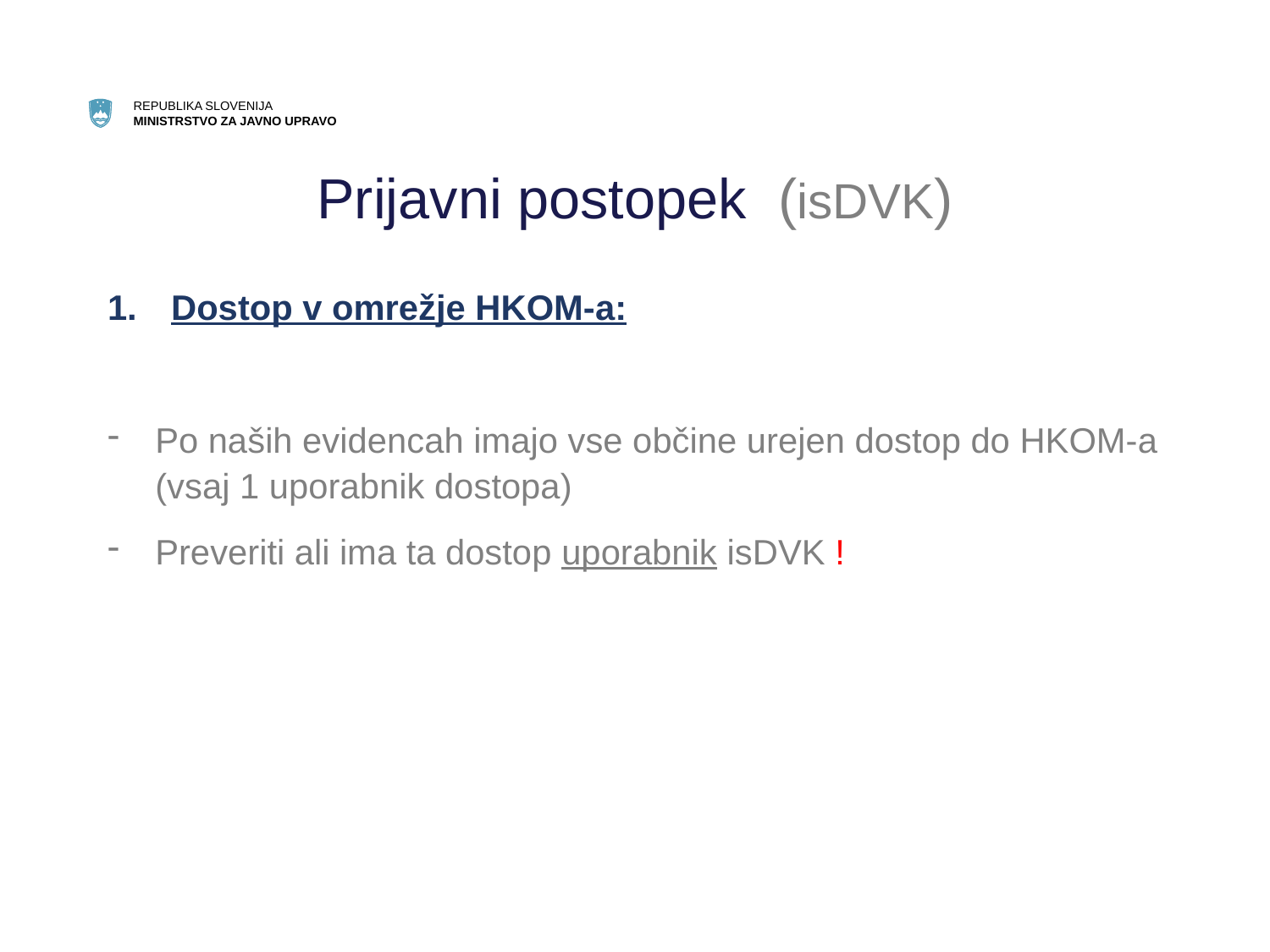

# Prijavni postopek  (isDVK)
Dostop v omrežje HKOM-a:

Po naših evidencah imajo vse občine urejen dostop do HKOM-a (vsaj 1 uporabnik dostopa)
Preveriti ali ima ta dostop uporabnik isDVK !